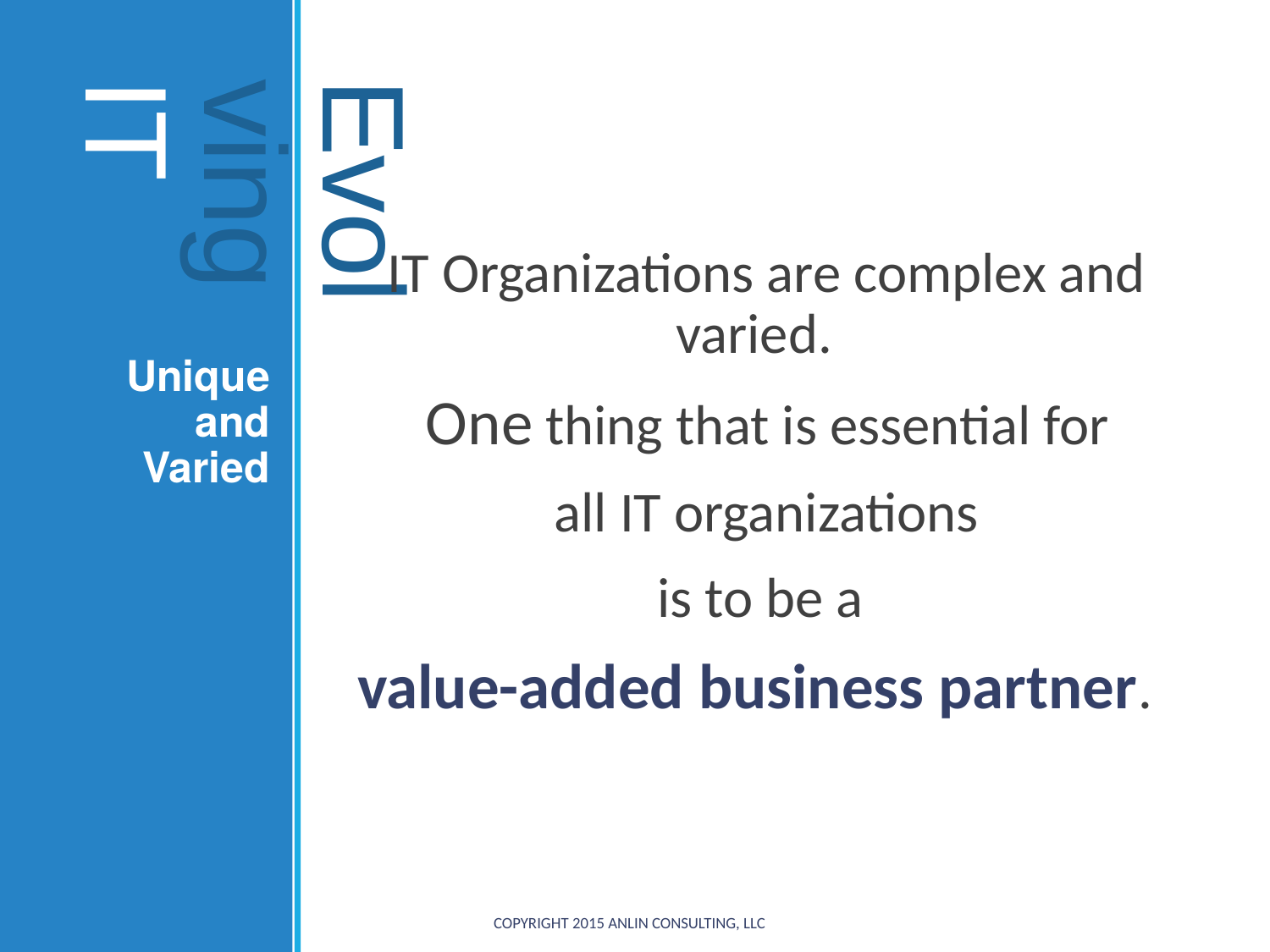

# Evolving IT
IT Organizations are complex and varied.
One thing that is essential for
 all IT organizations
is to be a
value-added business partner.

Unique and Varied

Copyright 2015 ANLIN Consulting, LLC
Copyright 2015 ANLIN Consulting, LLC